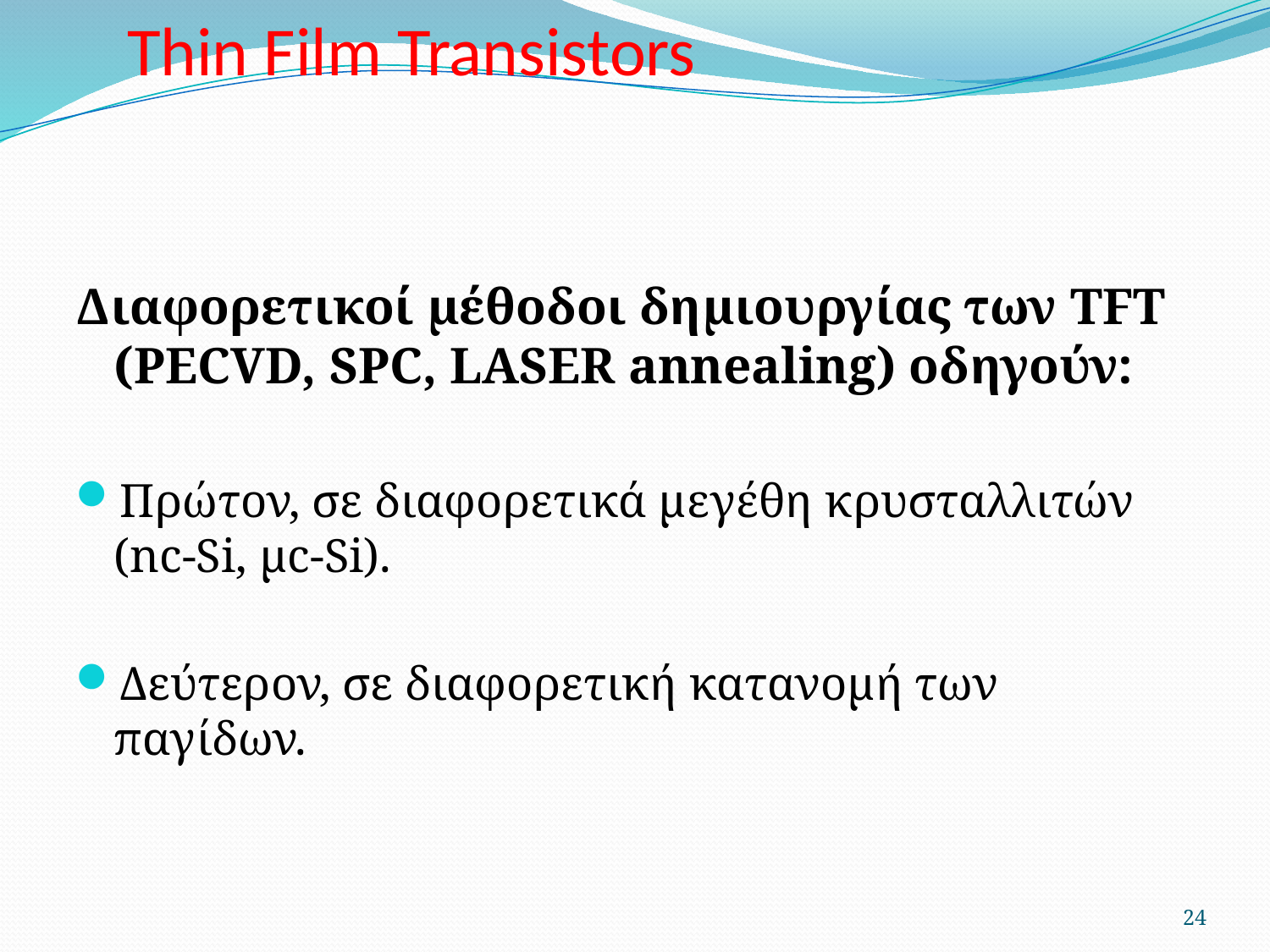

# Thin Film Transistors
Διαφορετικοί μέθοδοι δημιουργίας των TFT (PECVD, SPC, LASER annealing) οδηγούν:

Πρώτον, σε διαφορετικά μεγέθη κρυσταλλιτών (nc-Si, μc-Si).

Δεύτερον, σε διαφορετική κατανομή των παγίδων.

24